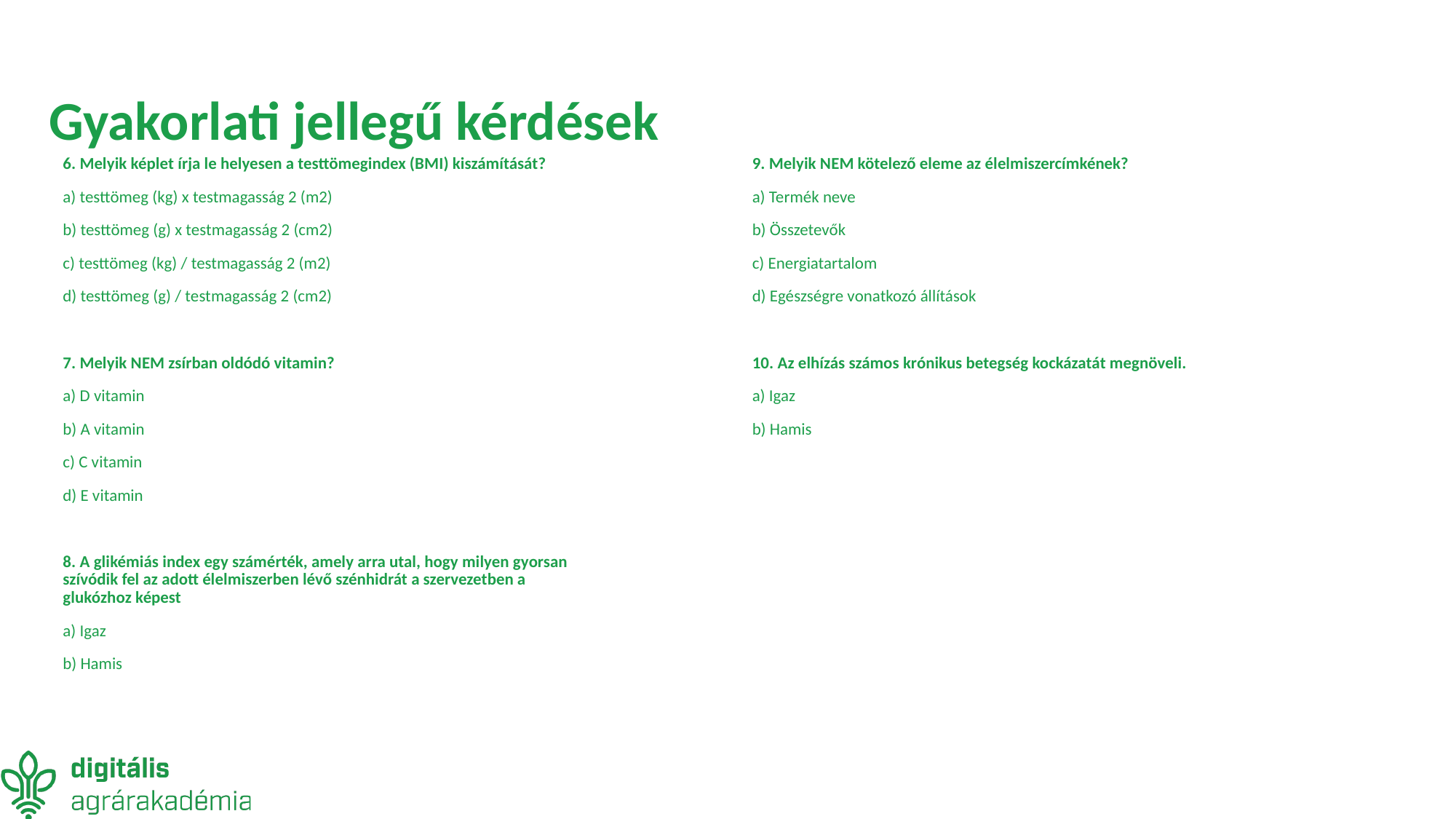

# Gyakorlati jellegű kérdések
6. Melyik képlet írja le helyesen a testtömegindex (BMI) kiszámítását?
a) testtömeg (kg) x testmagasság 2 (m2)
b) testtömeg (g) x testmagasság 2 (cm2)
c) testtömeg (kg) / testmagasság 2 (m2)
d) testtömeg (g) / testmagasság 2 (cm2)

7. Melyik NEM zsírban oldódó vitamin?
a) D vitamin
b) A vitamin
c) C vitamin
d) E vitamin

8. A glikémiás index egy számérték, amely arra utal, hogy milyen gyorsan szívódik fel az adott élelmiszerben lévő szénhidrát a szervezetben a glukózhoz képest
a) Igaz
b) Hamis

9. Melyik NEM kötelező eleme az élelmiszercímkének?
a) Termék neve
b) Összetevők
c) Energiatartalom
d) Egészségre vonatkozó állítások

10. Az elhízás számos krónikus betegség kockázatát megnöveli.
a) Igaz
b) Hamis